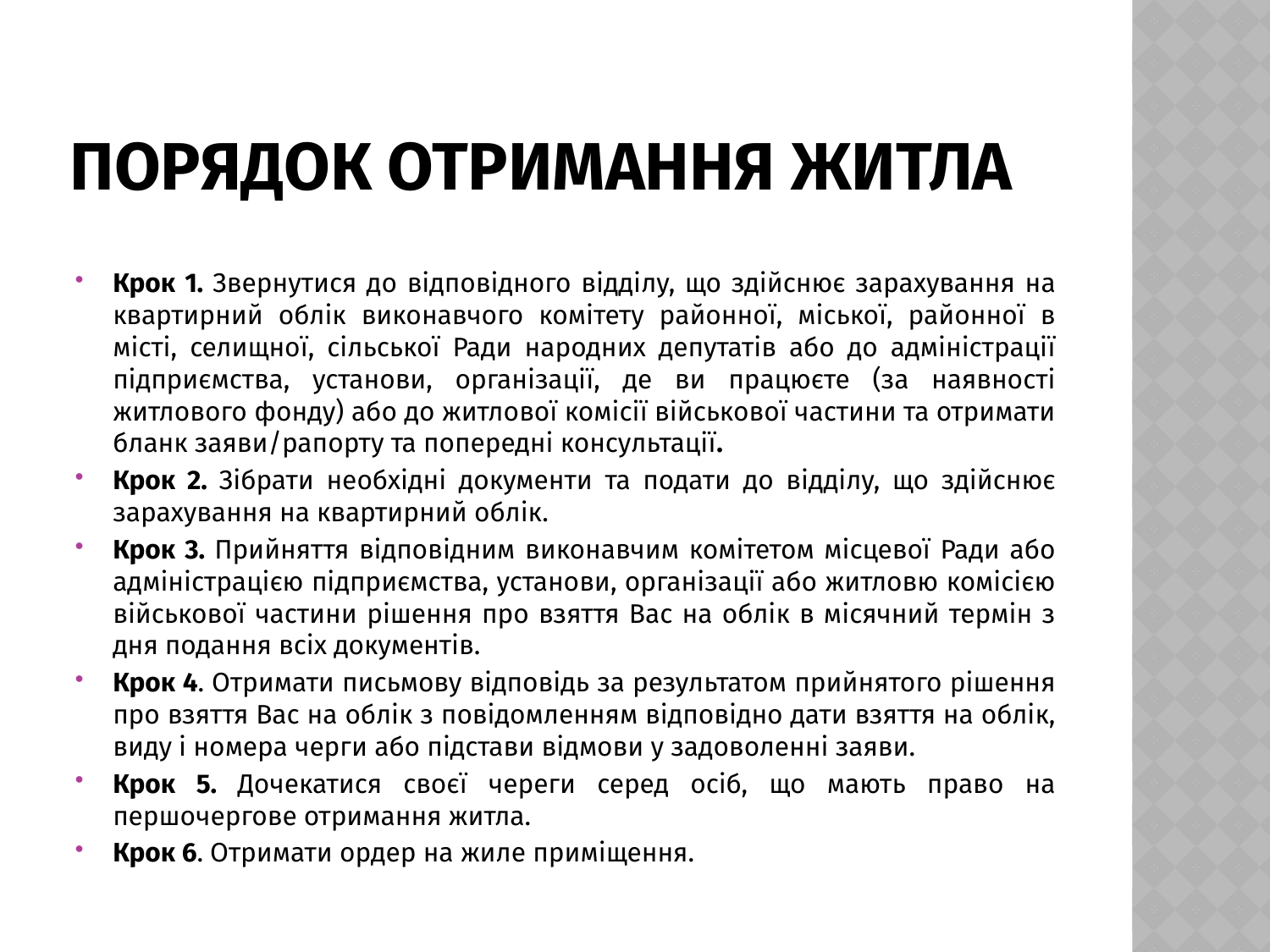

# ПОРЯДОК ОТРИМАННЯ ЖИТЛА

Крок 1. Звернутися до відповідного відділу, що здійснює зарахування на квартирний облік виконавчого комітету районної, міської, районної в місті, селищної, сільської Ради народних депутатів або до адміністрації підприємства, установи, організації, де ви працюєте (за наявності житлового фонду) або до житлової комісії військової частини та отримати бланк заяви/рапорту та попередні консультації.
Крок 2. Зібрати необхідні документи та подати до відділу, що здійснює зарахування на квартирний облік.
Крок 3. Прийняття відповідним виконавчим комітетом місцевої Ради або адміністрацією підприємства, установи, організації або житловю комісією військової частини рішення про взяття Вас на облік в місячний термін з дня подання всіх документів.
Крок 4. Отримати письмову відповідь за результатом прийнятого рішення про взяття Вас на облік з повідомленням відповідно дати взяття на облік, виду і номера черги або підстави відмови у задоволенні заяви.
Крок 5. Дочекатися своєї череги серед осіб, що мають право на першочергове отримання житла.
Крок 6. Отримати ордер на жиле приміщення.